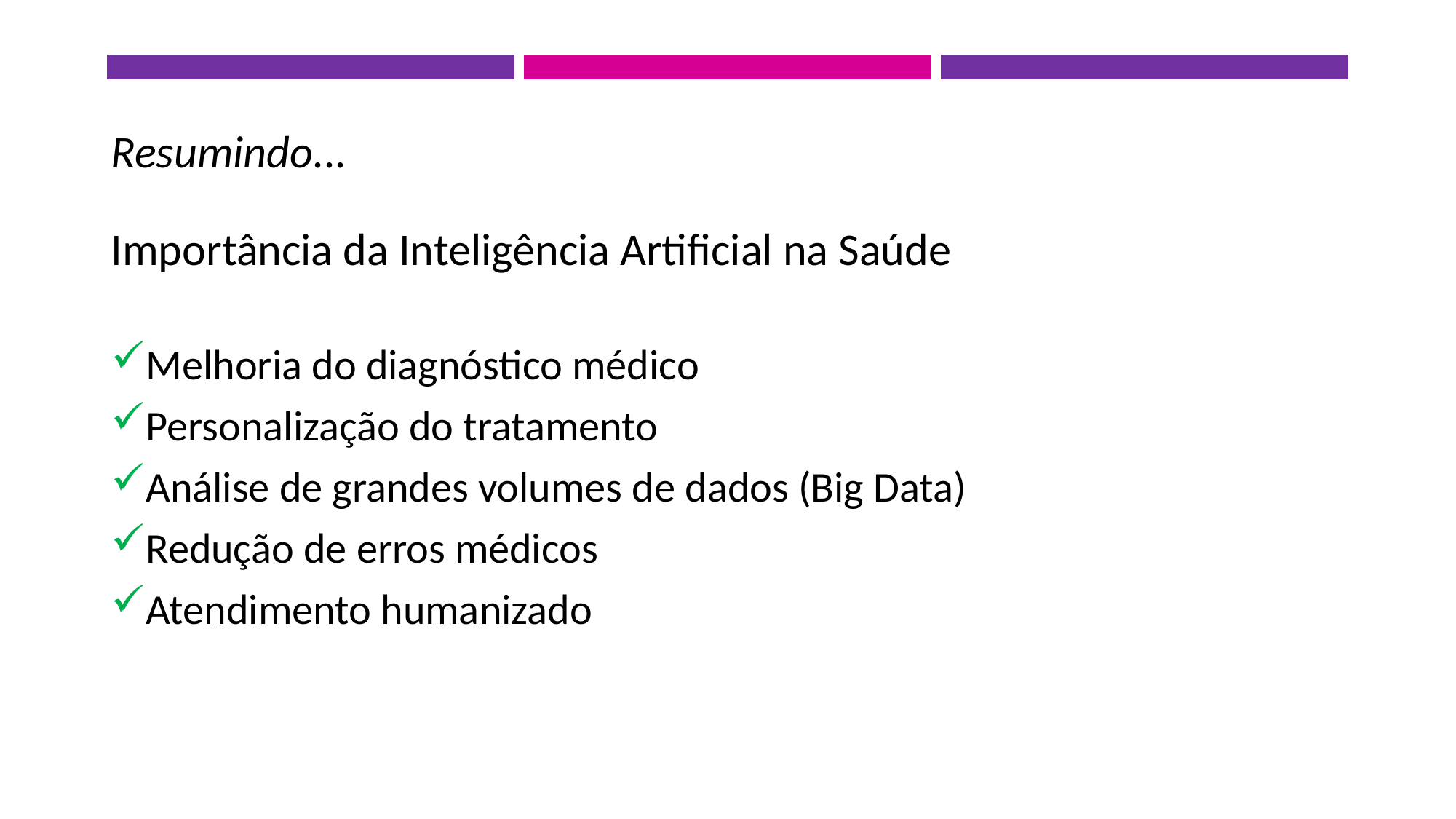

# Resumindo... Importância da Inteligência Artificial na Saúde
Melhoria do diagnóstico médico
Personalização do tratamento
Análise de grandes volumes de dados (Big Data)
Redução de erros médicos
Atendimento humanizado